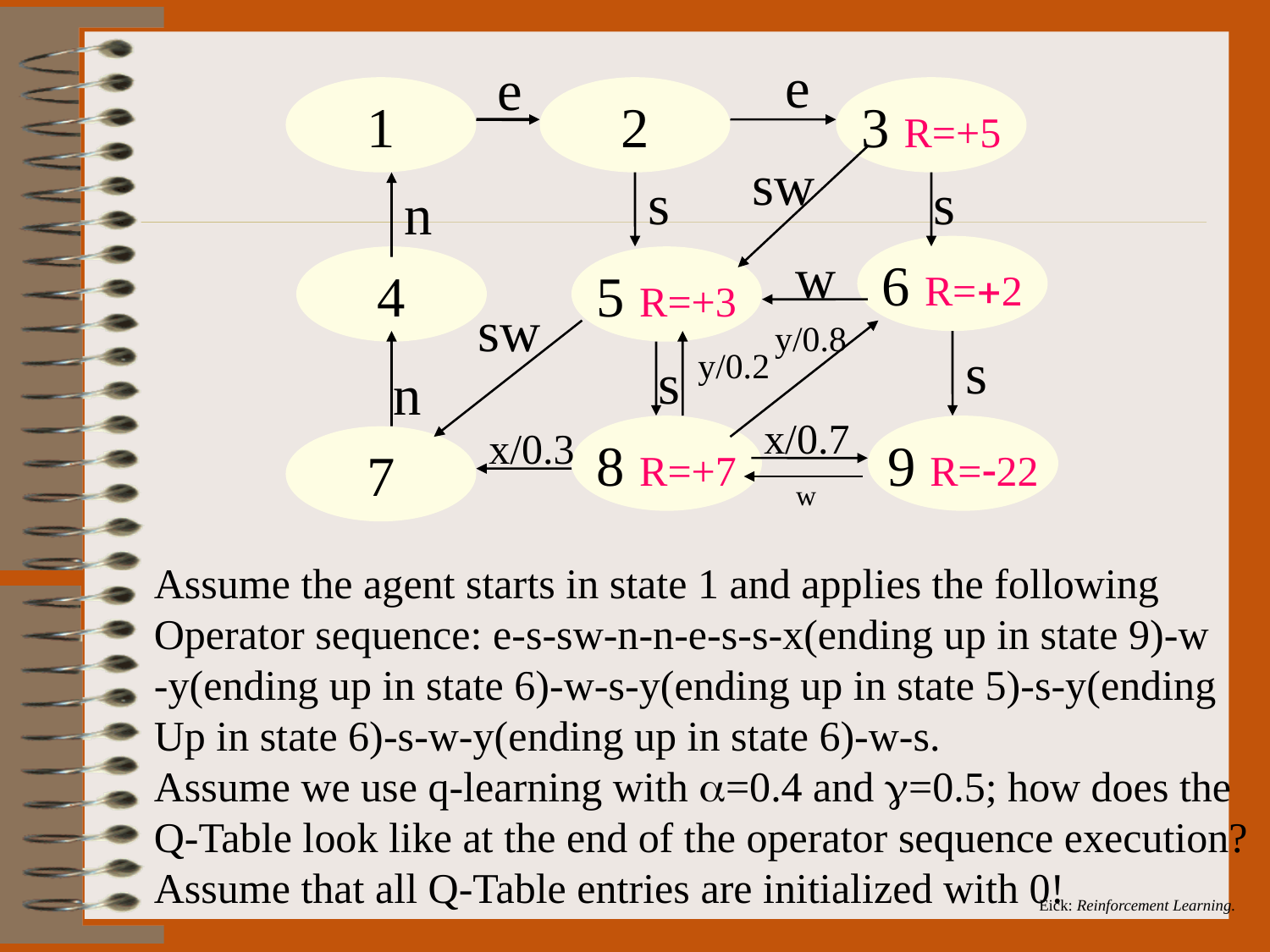

e
e
1
2
3 R=+5

sw

s
s

n

w
6 R=+2
4
5 R=+3
sw

y/0.8

s
y/0.2

s

n
x/0.7
x/0.3
8 R=+7
9 R=−22
7

w

Assume the agent starts in state 1 and applies the following
Operator sequence: e-s-sw-n-n-e-s-s-x(ending up in state 9)-w
-y(ending up in state 6)-w-s-y(ending up in state 5)-s-y(ending
Up in state 6)-s-w-y(ending up in state 6)-w-s.
Assume we use q-learning with α=0.4 and γ=0.5; how does the
Q-Table look like at the end of the operator sequence execution?
Assume that all Q-Table entries are initialized with 0!